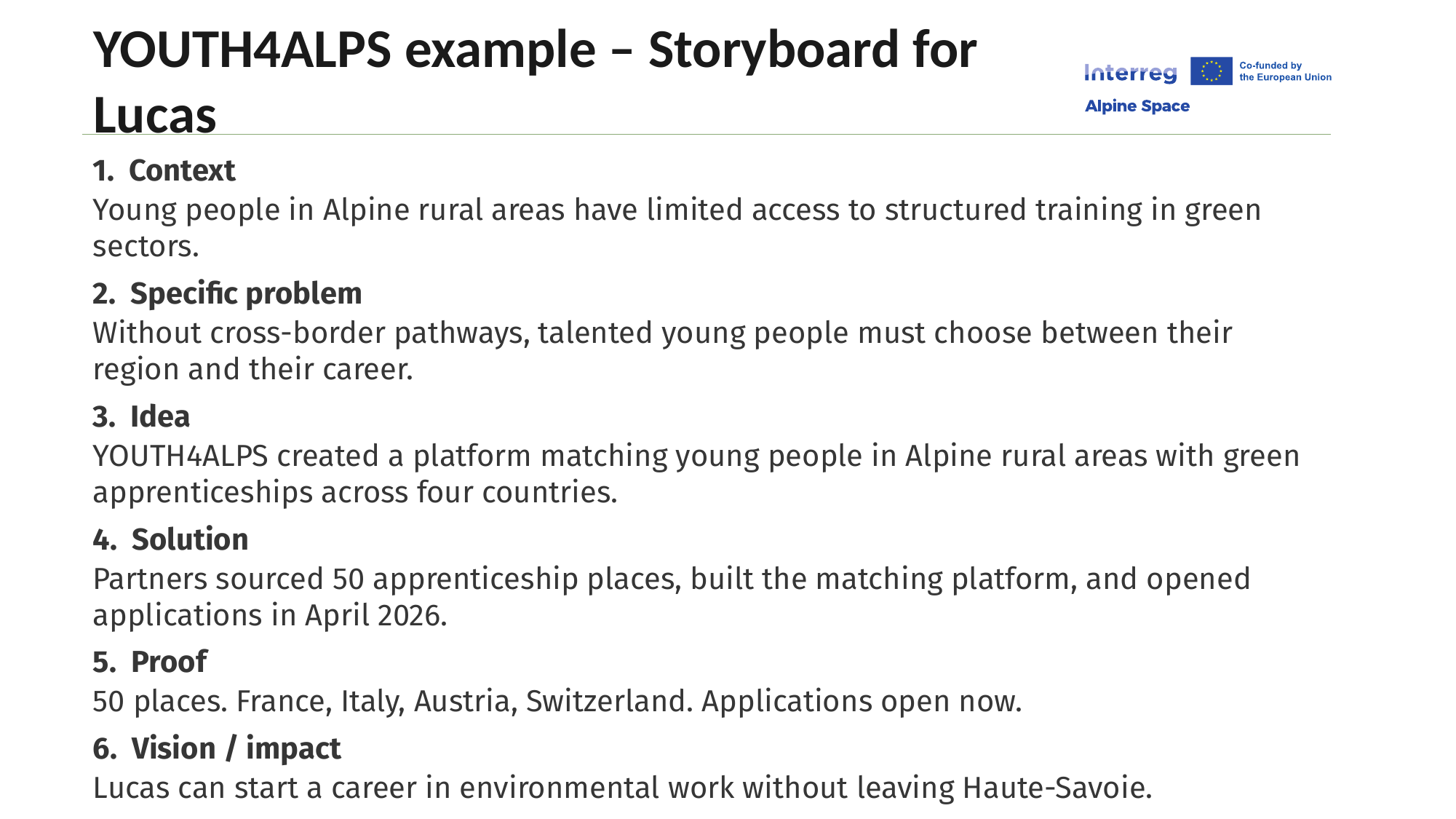

# YOUTH4ALPS example – Storyboard for Lucas
1.  Context
Young people in Alpine rural areas have limited access to structured training in green sectors.
2.  Specific problem
Without cross-border pathways, talented young people must choose between their region and their career.
3.  Idea
YOUTH4ALPS created a platform matching young people in Alpine rural areas with green apprenticeships across four countries.
4.  Solution
Partners sourced 50 apprenticeship places, built the matching platform, and opened applications in April 2026.
5.  Proof
50 places. France, Italy, Austria, Switzerland. Applications open now.
6.  Vision / impact
Lucas can start a career in environmental work without leaving Haute-Savoie.